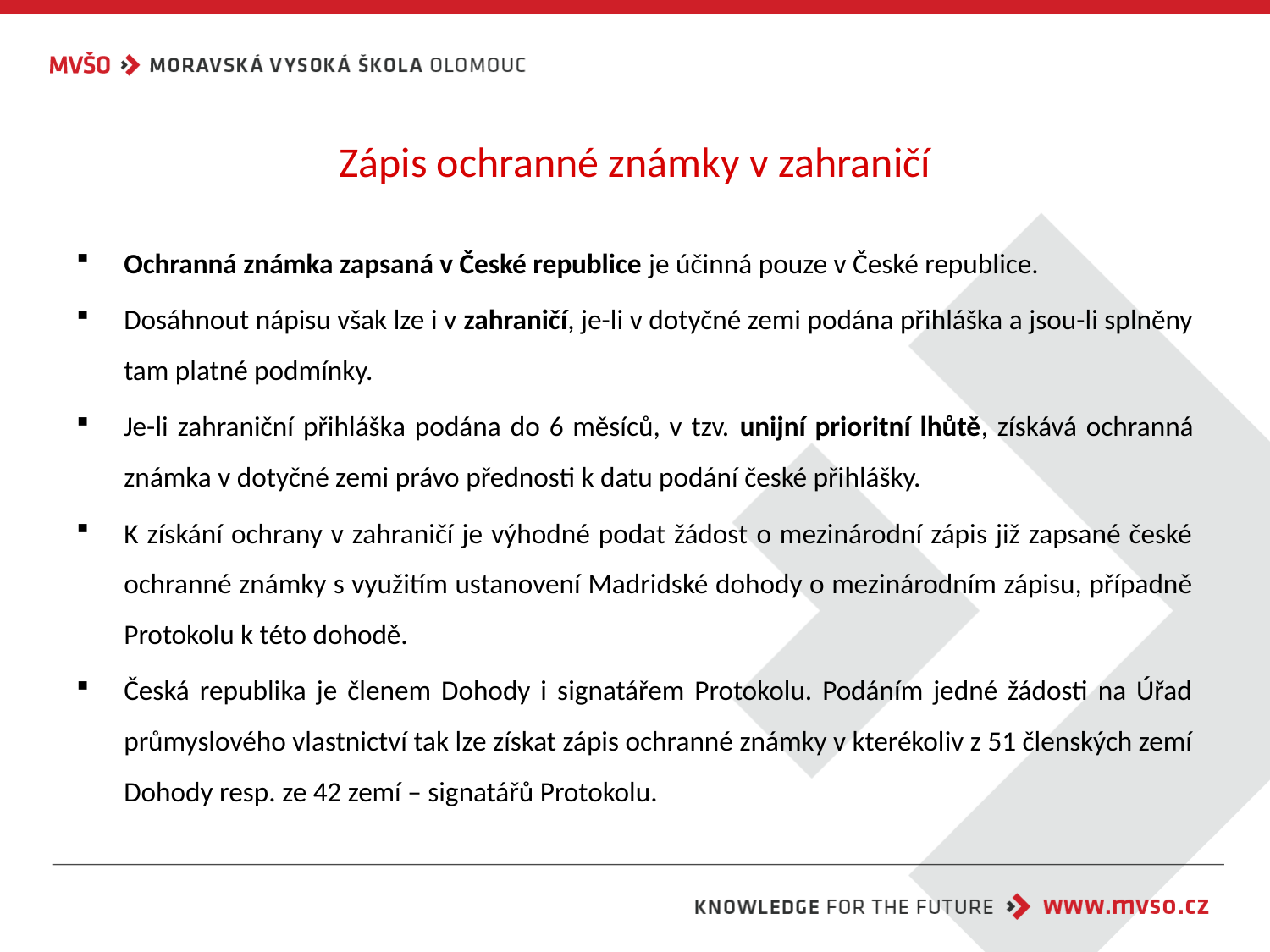

# Zápis ochranné známky v zahraničí
Ochranná známka zapsaná v České republice je účinná pouze v České republice.
Dosáhnout nápisu však lze i v zahraničí, je-li v dotyčné zemi podána přihláška a jsou-li splněny tam platné podmínky.
Je-li zahraniční přihláška podána do 6 měsíců, v tzv. unijní prioritní lhůtě, získává ochranná známka v dotyčné zemi právo přednosti k datu podání české přihlášky.
K získání ochrany v zahraničí je výhodné podat žádost o mezinárodní zápis již zapsané české ochranné známky s využitím ustanovení Madridské dohody o mezinárodním zápisu, případně Protokolu k této dohodě.
Česká republika je členem Dohody i signatářem Protokolu. Podáním jedné žádosti na Úřad průmyslového vlastnictví tak lze získat zápis ochranné známky v kterékoliv z 51 členských zemí Dohody resp. ze 42 zemí – signatářů Protokolu.